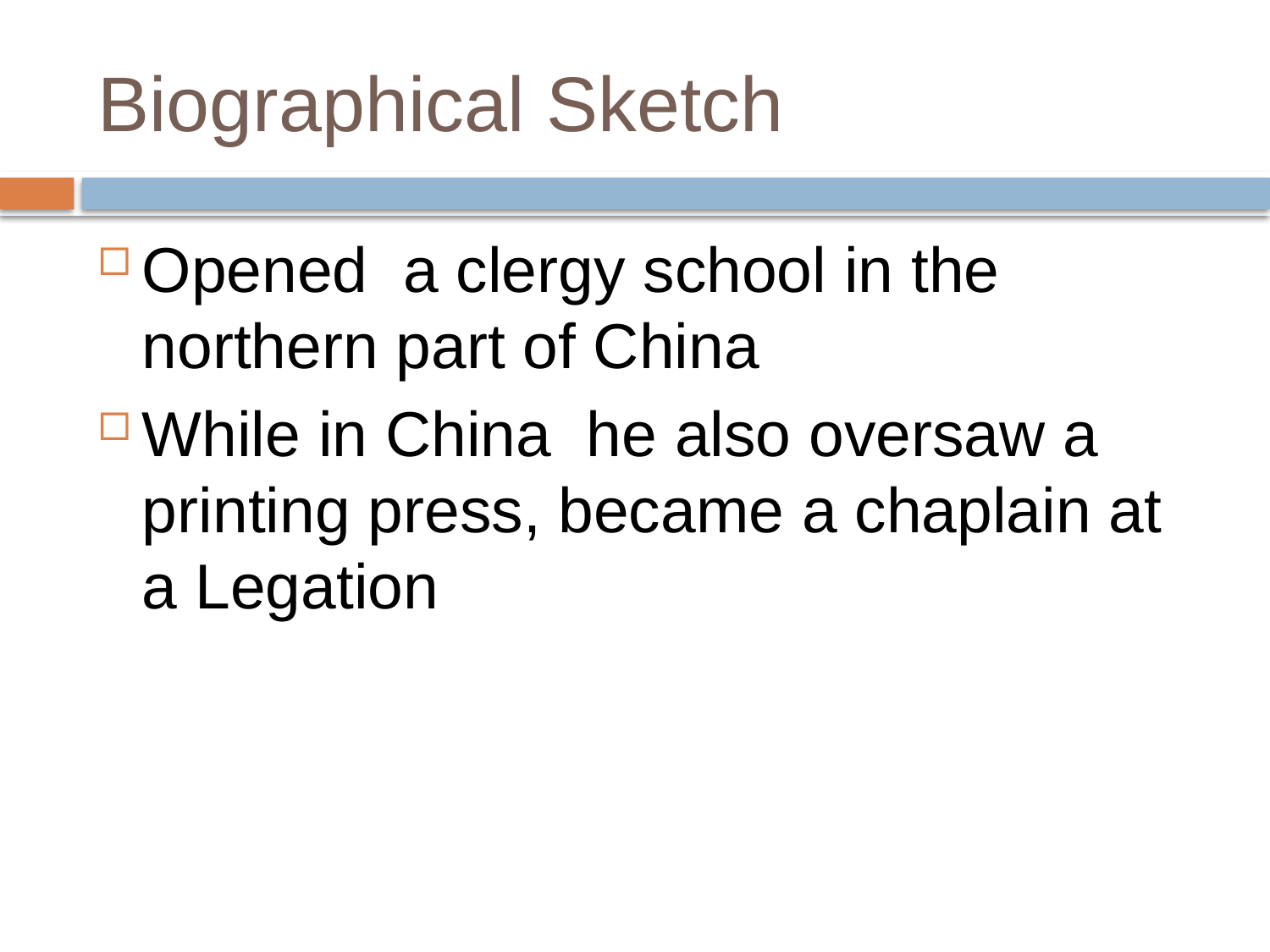

# Biographical Sketch
Opened  a clergy school in the northern part of China
While in China  he also oversaw a printing press, became a chaplain at a Legation